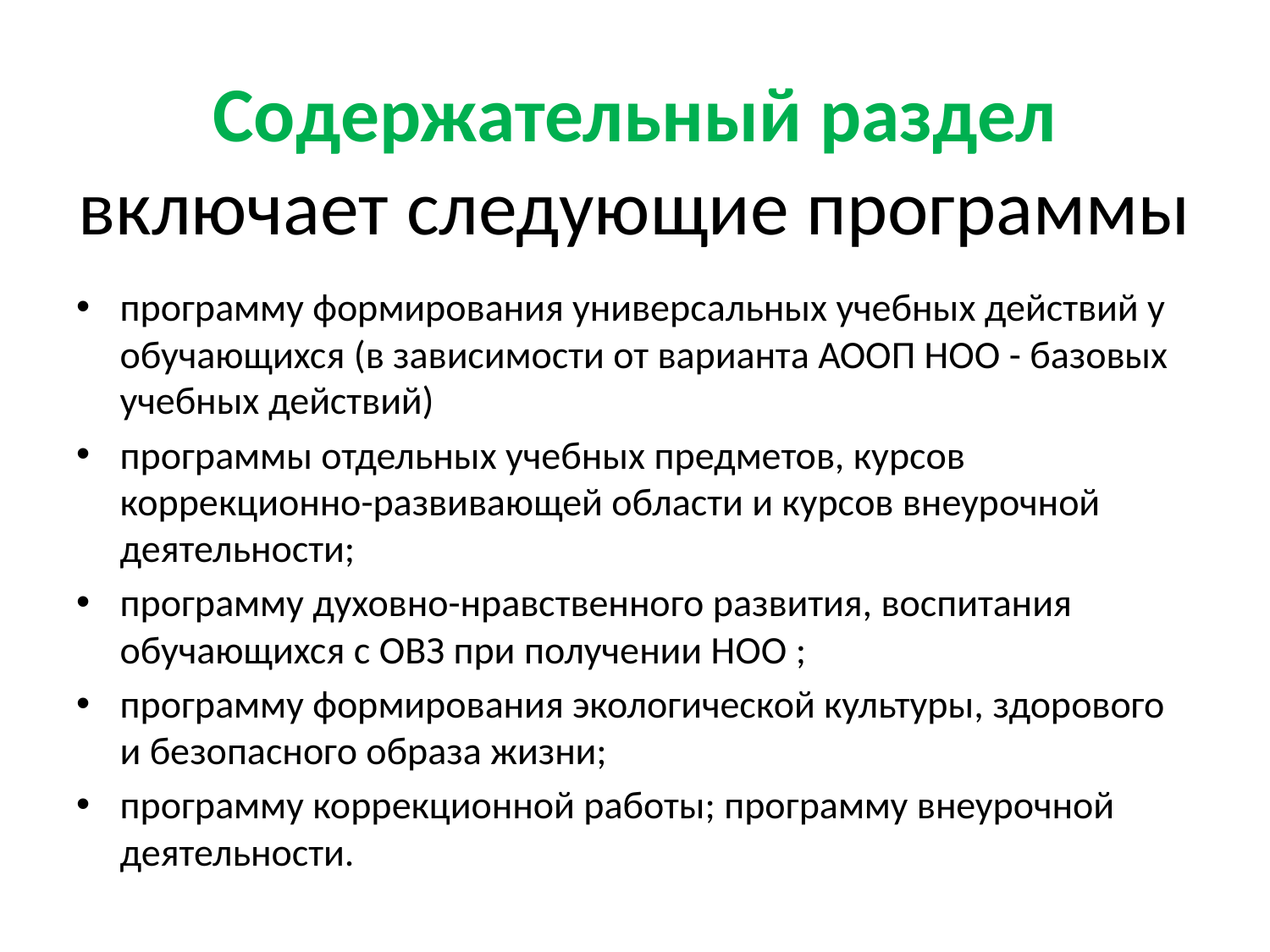

# Содержательный раздел включает следующие программы
программу формирования универсальных учебных действий у обучающихся (в зависимости от варианта АООП НОО - базовых учебных действий)
программы отдельных учебных предметов, курсов коррекционно-развивающей области и курсов внеурочной деятельности;
программу духовно-нравственного развития, воспитания обучающихся с ОВЗ при получении НОО ;
программу формирования экологической культуры, здорового и безопасного образа жизни;
программу коррекционной работы; программу внеурочной деятельности.